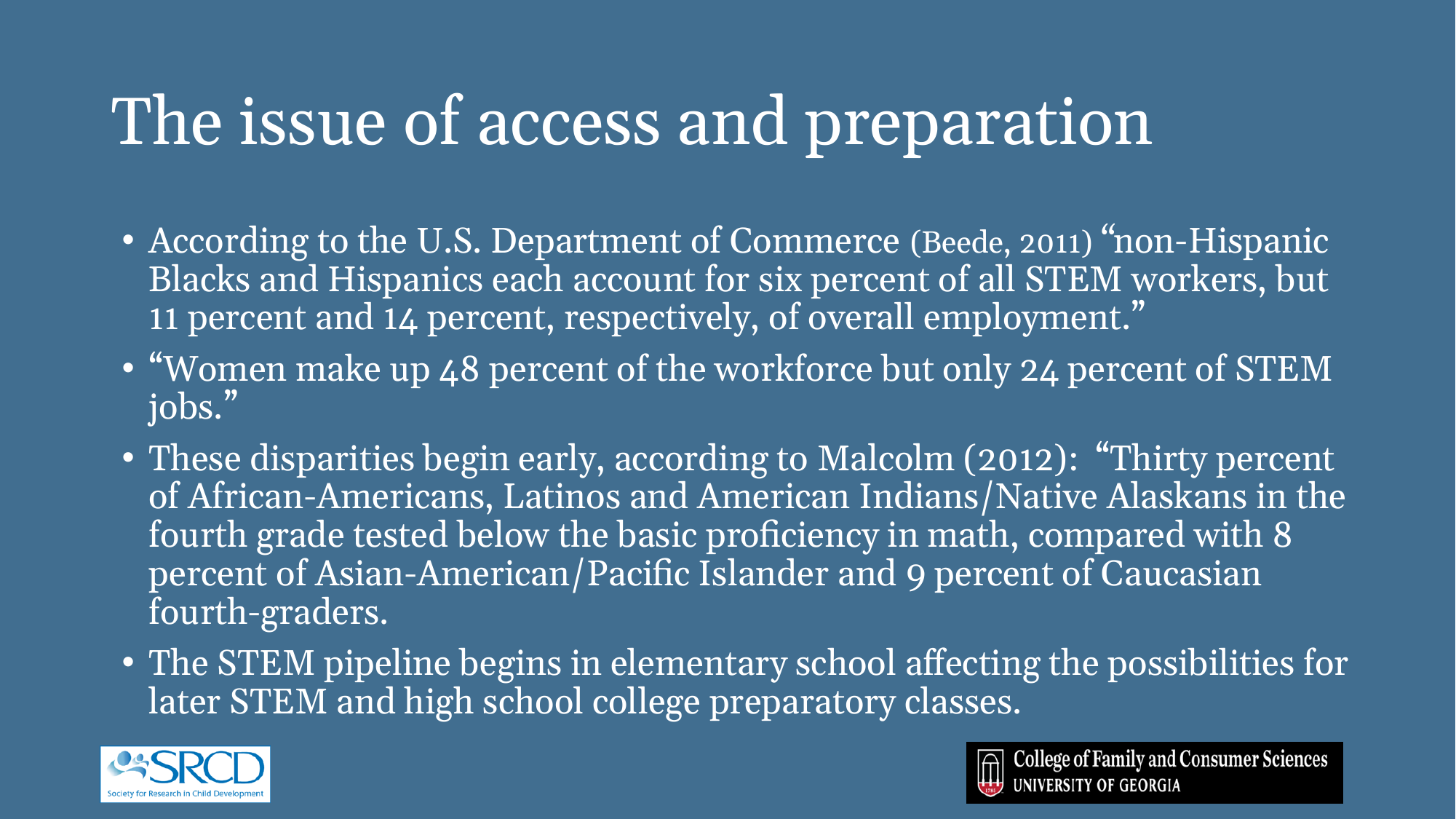

# The issue of access and preparation
According to the U.S. Department of Commerce (Beede, 2011) “non-Hispanic Blacks and Hispanics each account for six percent of all STEM workers, but 11 percent and 14 percent, respectively, of overall employment.”
“Women make up 48 percent of the workforce but only 24 percent of STEM jobs.”
These disparities begin early, according to Malcolm (2012):  “Thirty percent of African-Americans, Latinos and American Indians/Native Alaskans in the fourth grade tested below the basic proficiency in math, compared with 8 percent of Asian-American/Pacific Islander and 9 percent of Caucasian fourth-graders.
The STEM pipeline begins in elementary school affecting the possibilities for later STEM and high school college preparatory classes.